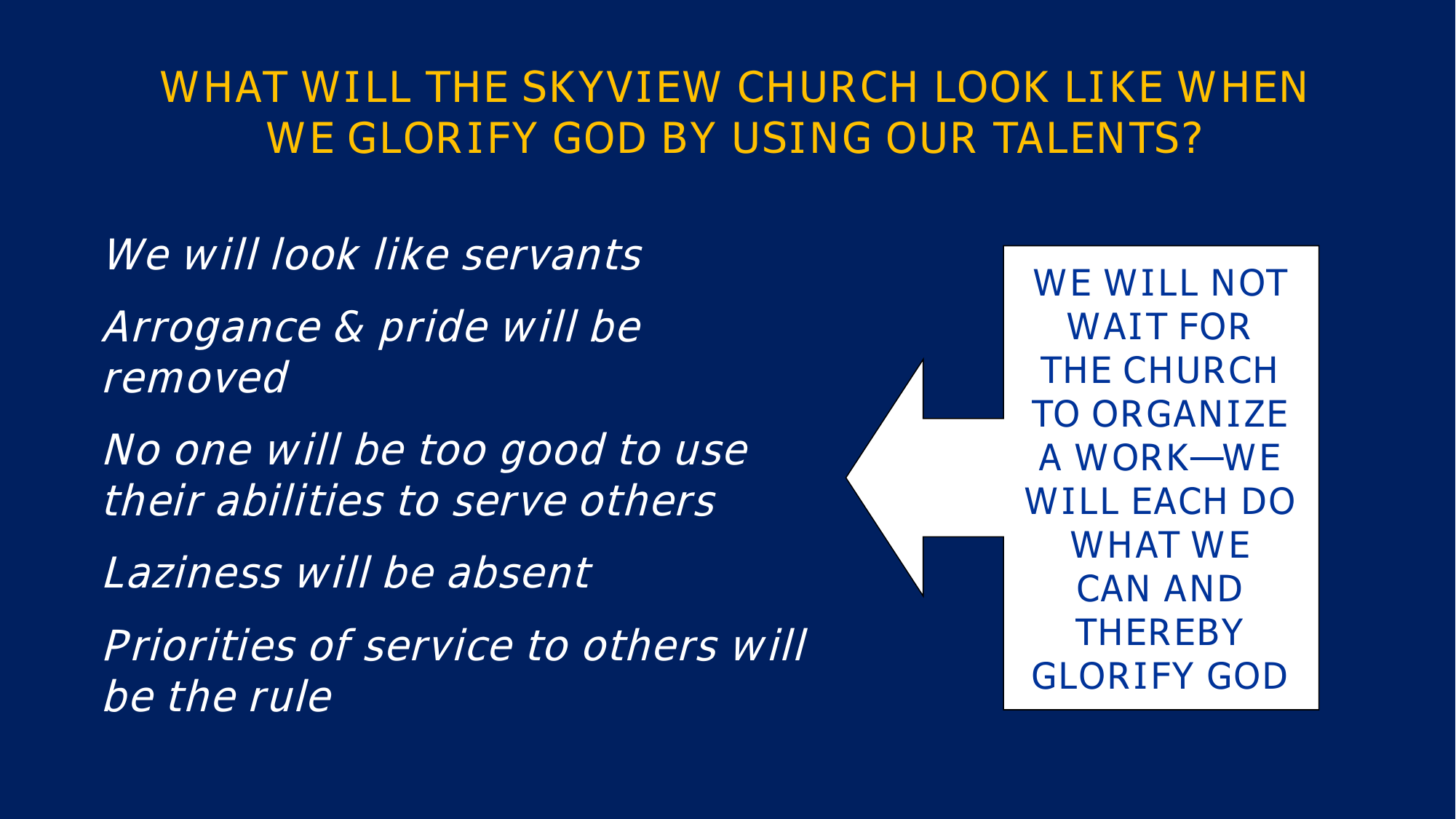

WHAT WILL THE SKYVIEW CHURCH LOOK LIKE WHEN WE GLORIFY GOD BY USING OUR TALENTS?

We will look like servants
Arrogance & pride will be removed
No one will be too good to use their abilities to serve others
Laziness will be absent
Priorities of service to others will be the rule
WE WILL NOT
WAIT FOR
THE CHURCH
TO ORGANIZE
A WORK—WE
WILL EACH DO
WHAT WE
CAN AND
THEREBY
GLORIFY GOD